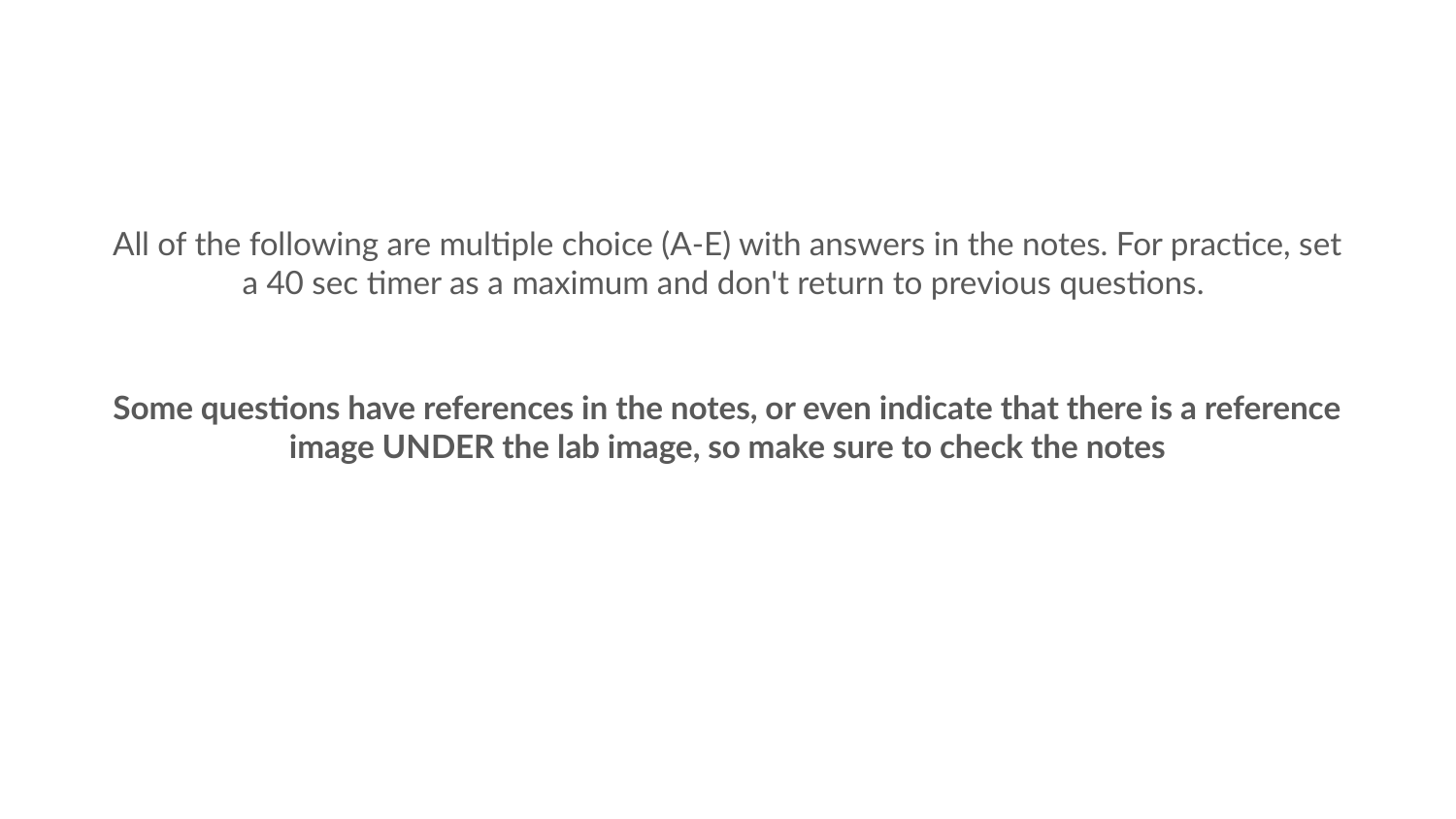

#
All of the following are multiple choice (A-E) with answers in the notes. For practice, set a 40 sec timer as a maximum and don't return to previous questions.

Some questions have references in the notes, or even indicate that there is a reference image UNDER the lab image, so make sure to check the notes